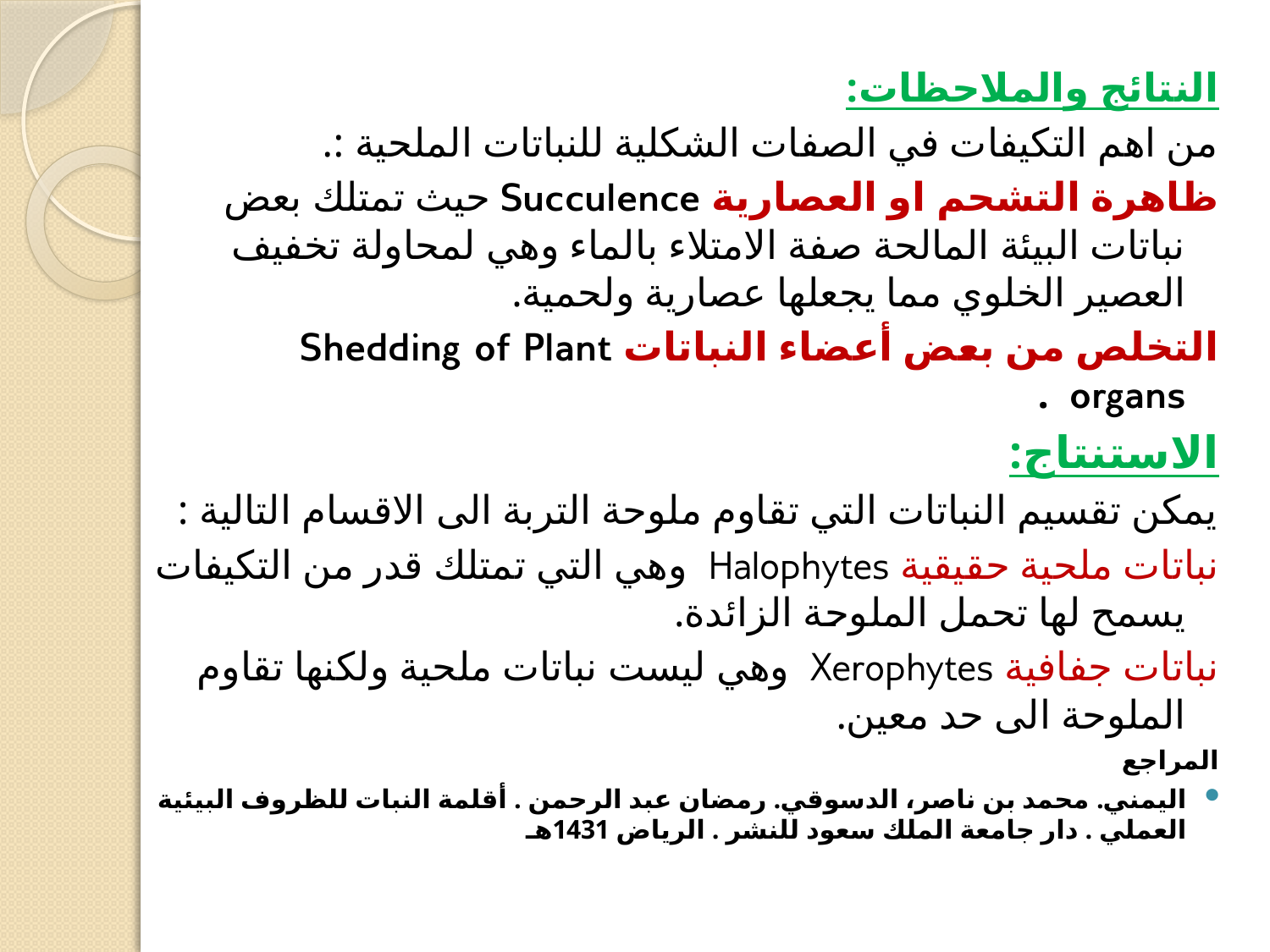

النتائج والملاحظات:
من اهم التكيفات في الصفات الشكلية للنباتات الملحية :.
ظاهرة التشحم او العصارية Succulence حيث تمتلك بعض نباتات البيئة المالحة صفة الامتلاء بالماء وهي لمحاولة تخفيف العصير الخلوي مما يجعلها عصارية ولحمية.
التخلص من بعض أعضاء النباتات Shedding of Plant organs  .
الاستنتاج:
يمكن تقسيم النباتات التي تقاوم ملوحة التربة الى الاقسام التالية :
نباتات ملحية حقيقية Halophytes  وهي التي تمتلك قدر من التكيفات يسمح لها تحمل الملوحة الزائدة.
نباتات جفافية Xerophytes  وهي ليست نباتات ملحية ولكنها تقاوم الملوحة الى حد معين.
المراجع
اليمني. محمد بن ناصر، الدسوقي. رمضان عبد الرحمن . أقلمة النبات للظروف البيئية العملي . دار جامعة الملك سعود للنشر . الرياض 1431هـ